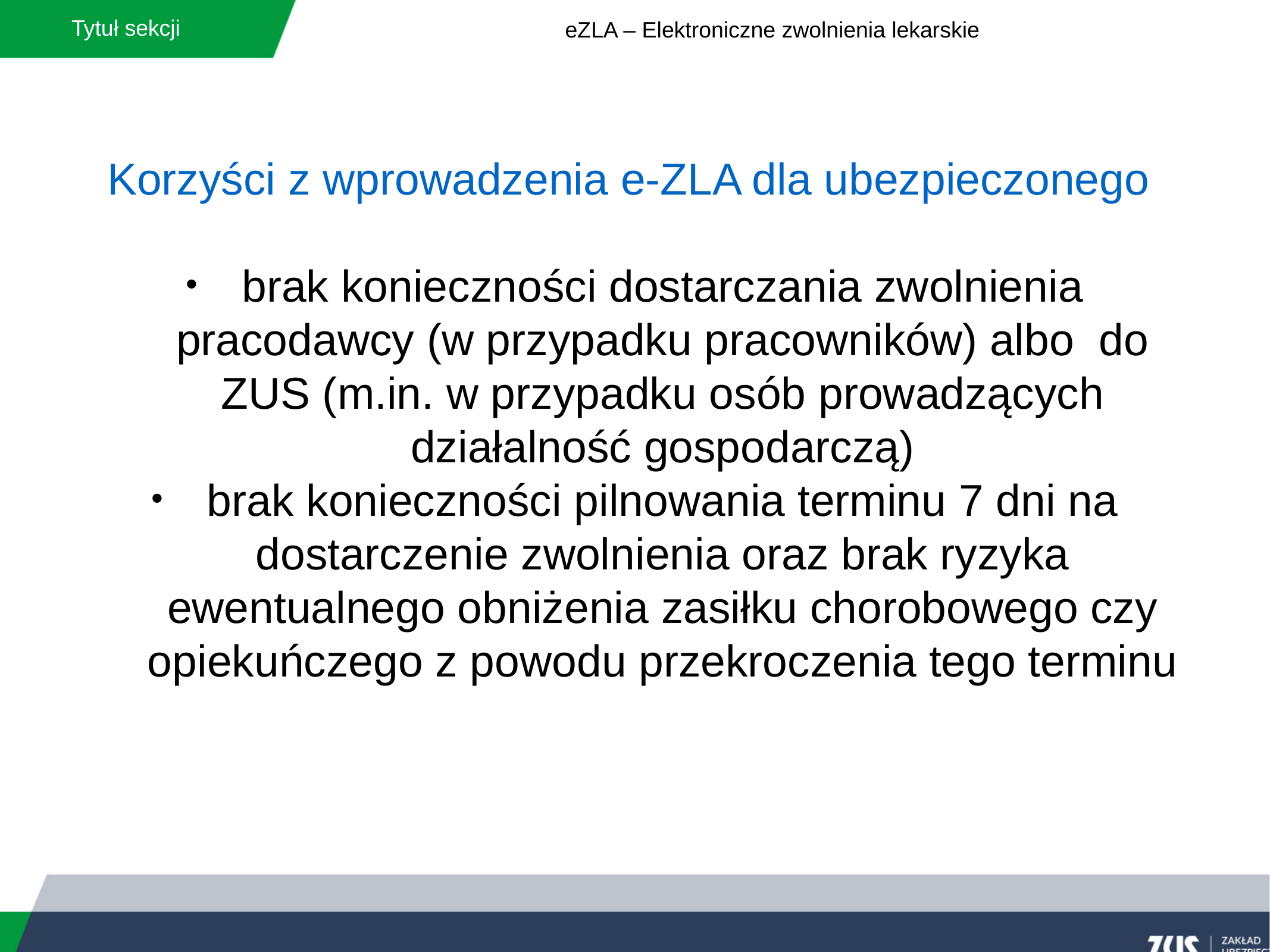

Tytuł sekcji
eZLA – Elektroniczne zwolnienia lekarskie

Korzyści z wprowadzenia e-ZLA dla ubezpieczonego

brak konieczności dostarczania zwolnienia pracodawcy (w przypadku pracowników) albo  do ZUS (m.in. w przypadku osób prowadzących działalność gospodarczą)
brak konieczności pilnowania terminu 7 dni na dostarczenie zwolnienia oraz brak ryzyka ewentualnego obniżenia zasiłku chorobowego czy opiekuńczego z powodu przekroczenia tego terminu